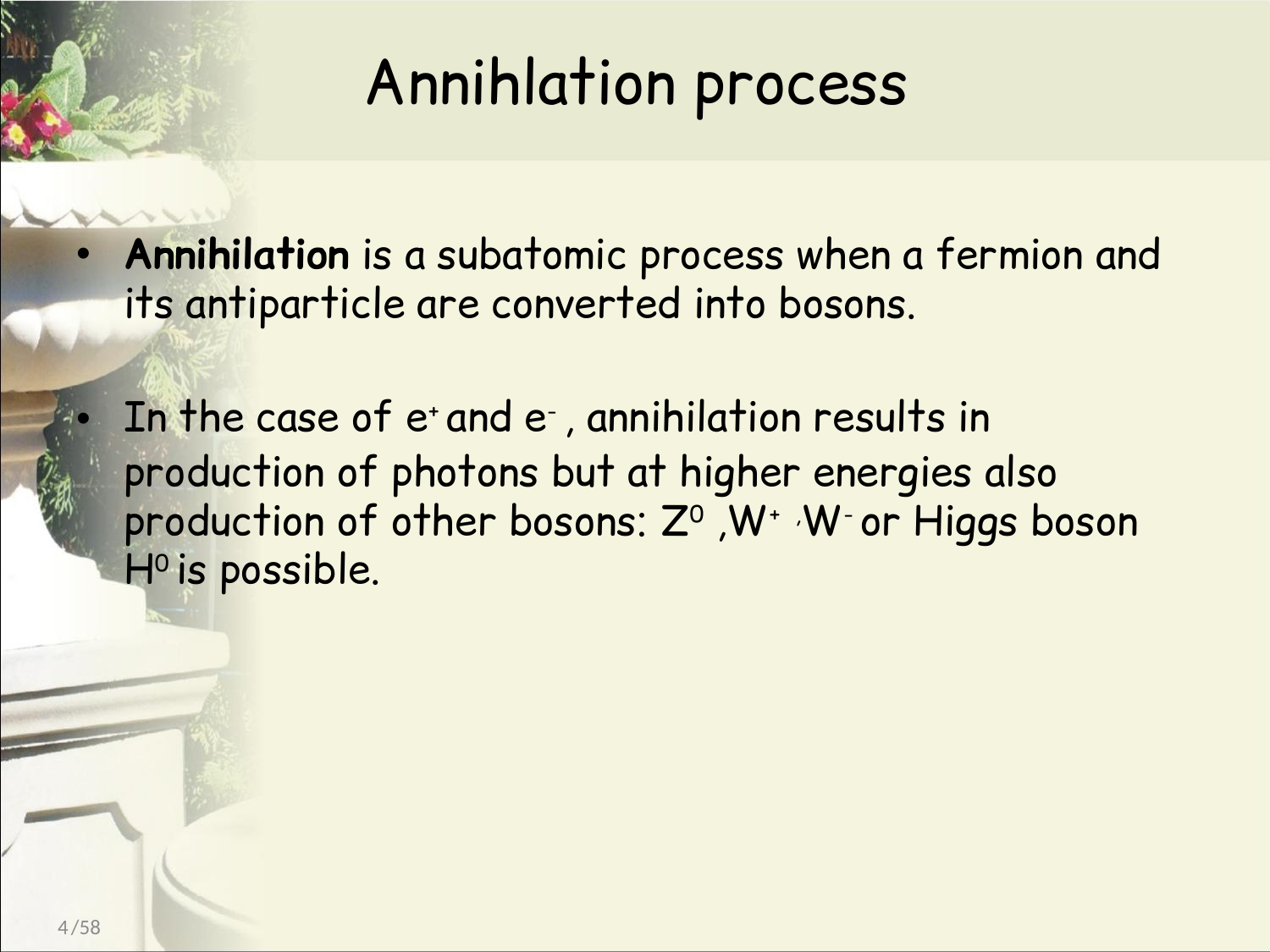

# Annihlation process
Annihilation is a subatomic process when a fermion and its antiparticle are converted into bosons.

In the case of e+ and e- , annihilation results in production of photons but at higher energies also production of other bosons: Z0 ,W+  ,W- or Higgs boson H0 is possible.
4
/58